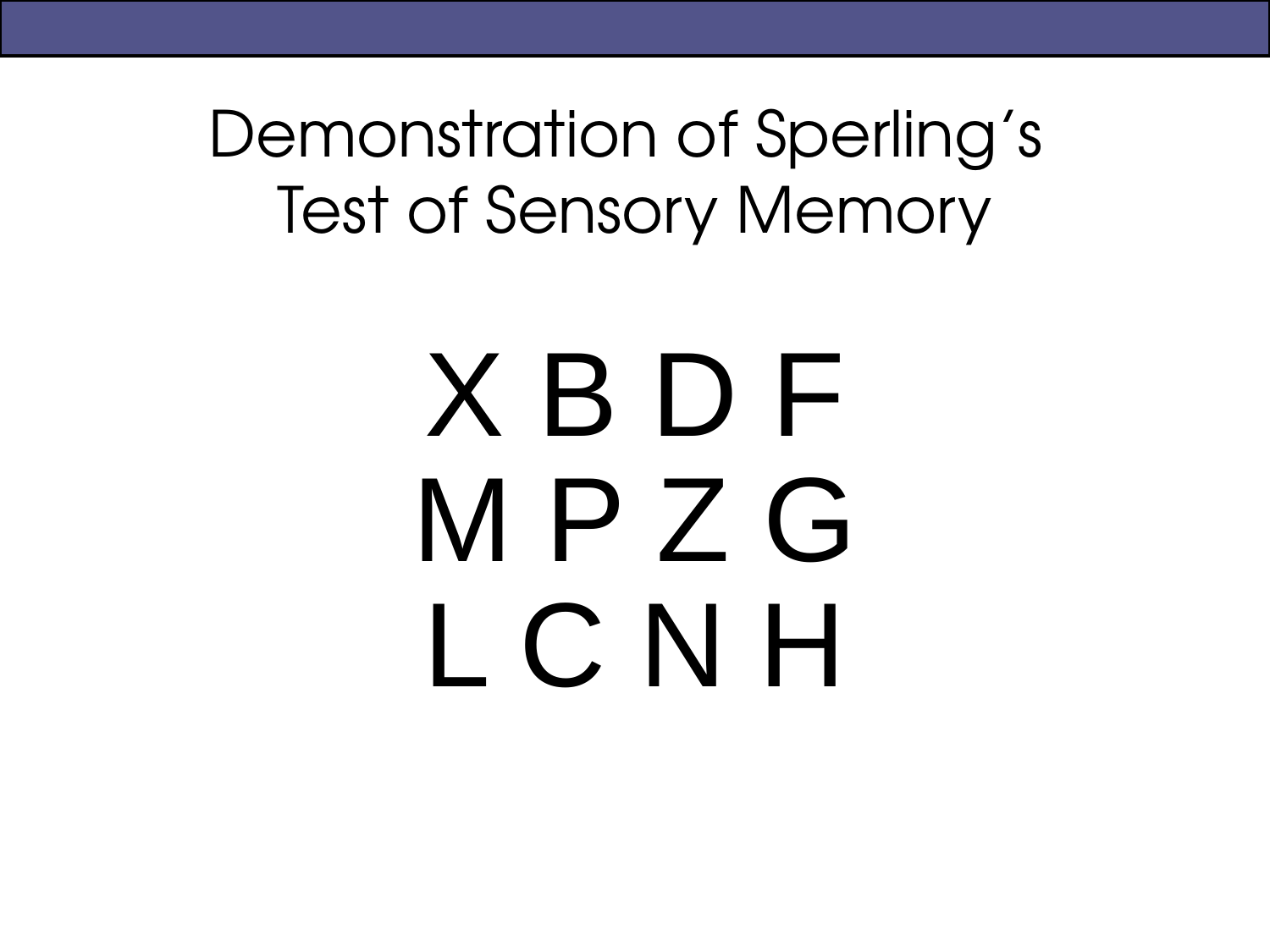

# Demonstration of Sperling’s Test of Sensory Memory
X B D F
M P Z G
L C N H